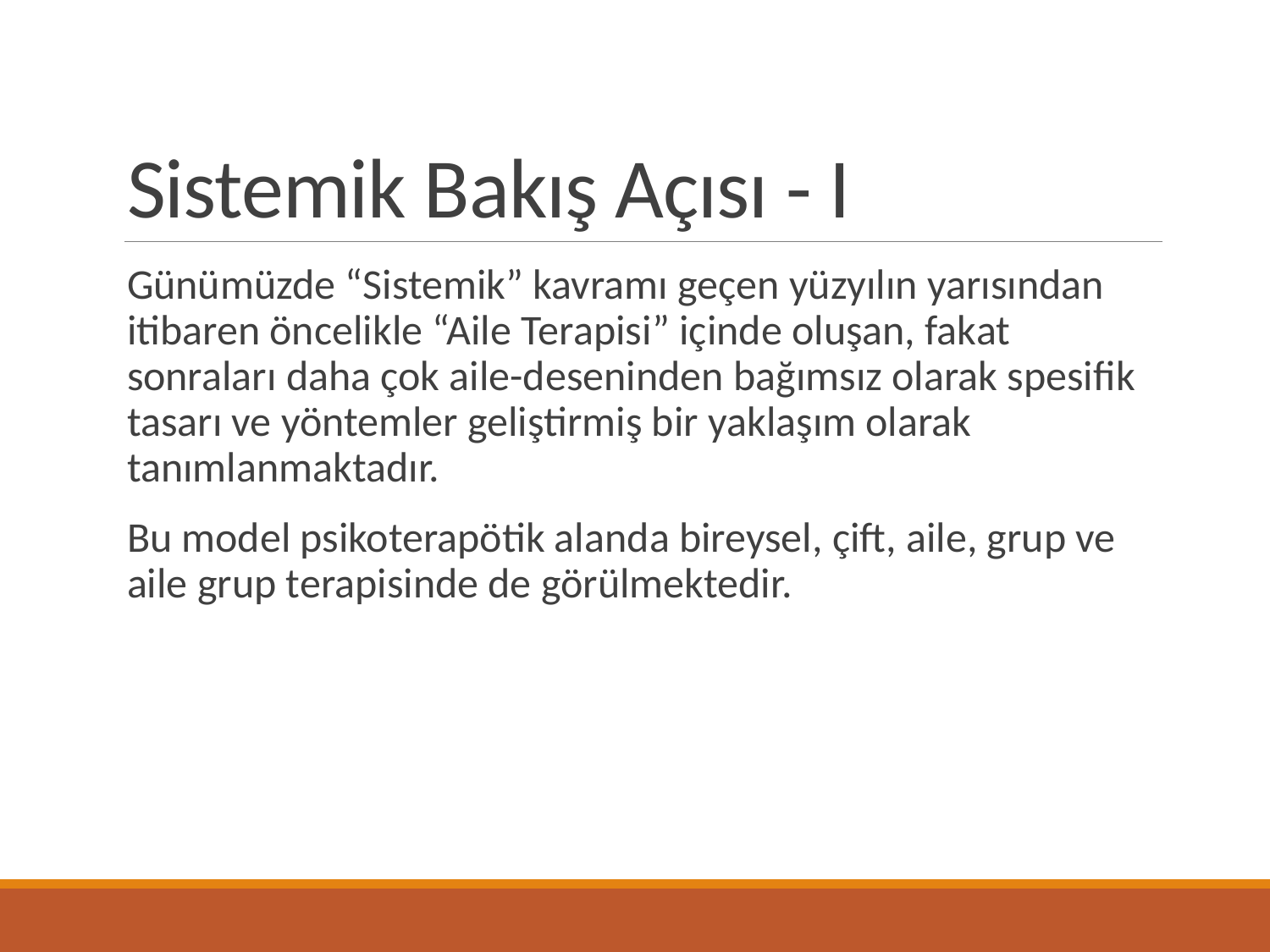

# Sistemik Bakış Açısı - I
Günümüzde “Sistemik” kavramı geçen yüzyılın yarısından itibaren öncelikle “Aile Terapisi” içinde oluşan, fakat sonraları daha çok aile-deseninden bağımsız olarak spesifik tasarı ve yöntemler geliştirmiş bir yaklaşım olarak tanımlanmaktadır.
Bu model psikoterapötik alanda bireysel, çift, aile, grup ve aile grup terapisinde de görülmektedir.